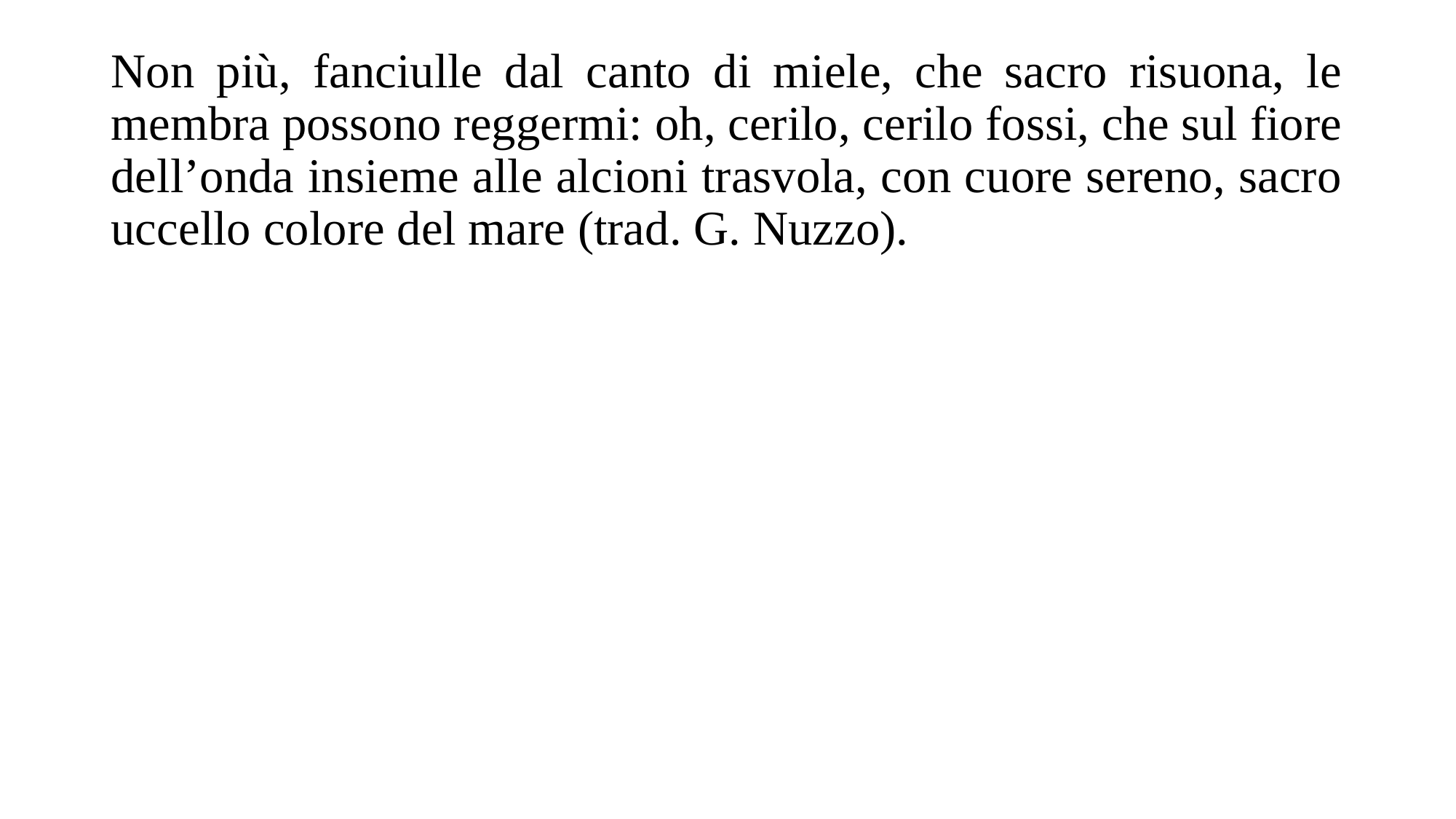

Non più, fanciulle dal canto di miele, che sacro risuona, le membra possono reggermi: oh, cerilo, cerilo fossi, che sul fiore dell’onda insieme alle alcioni trasvola, con cuore sereno, sacro uccello colore del mare (trad. G. Nuzzo).